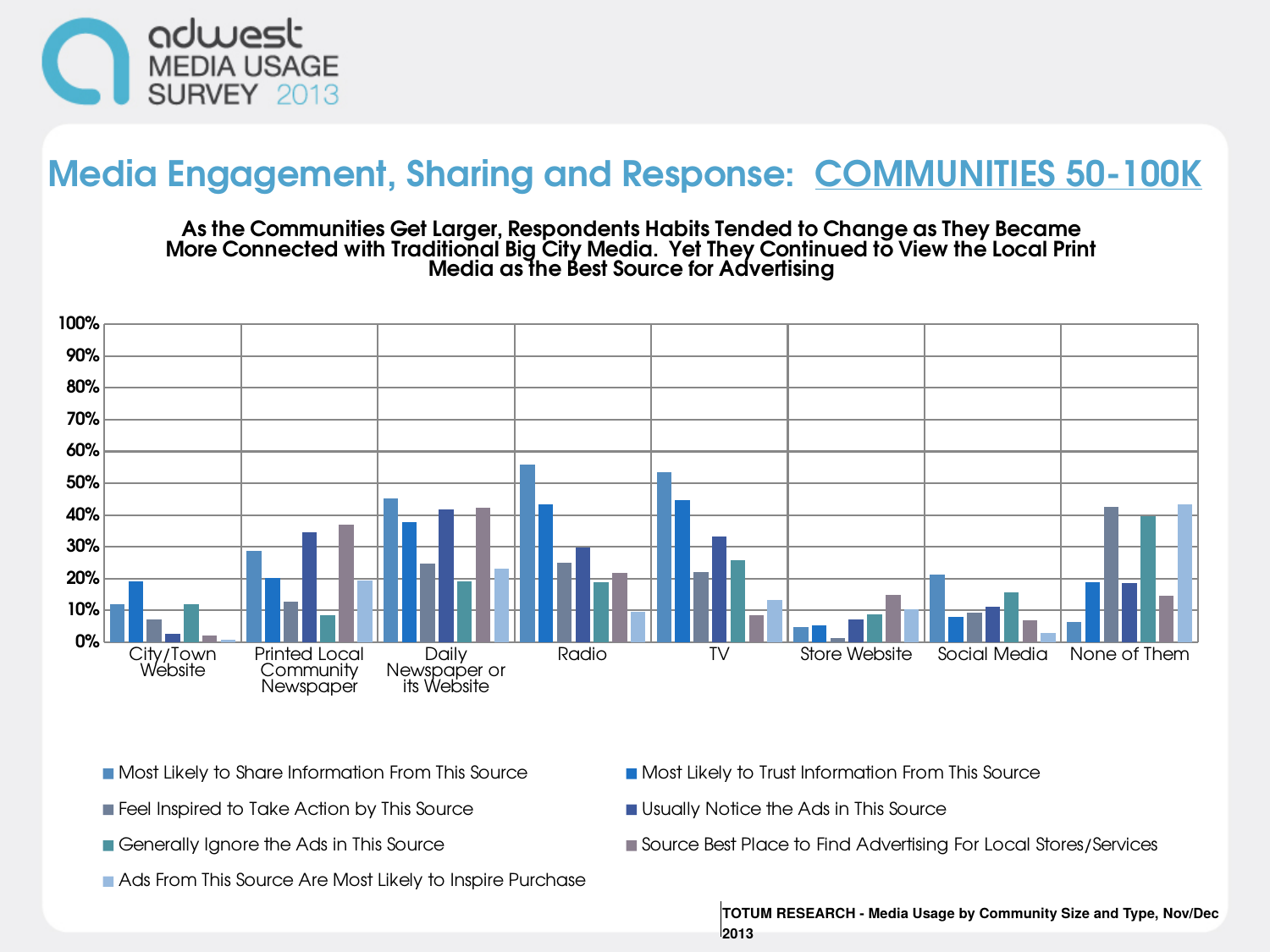

### Chart: As the Communities Get Larger, Respondents Habits Tended to Change as They Became More Connected with Traditional Big City Media.  Yet They Continued to View the Local Print Media as the Best Source for Advertising

| Category | Most Likely to Share Information From This Source | Most Likely to Trust Information From This Source | Feel Inspired to Take Action by This Source | Usually Notice the Ads in This Source | Generally Ignore the Ads in This Source | Source Best Place to Find Advertising For Local Stores/Services | Ads From This Source Are Most Likely to Inspire Purchase |
|---|---|---|---|---|---|---|---|
| City/Town Website | 11.9 | 19.1 | 7.2 | 2.7 | 11.9 | 2.2 | 0.9 |
| Printed Local Community Newspaper | 28.7 | 20.2 | 12.8 | 34.6 | 8.6 | 37.1 | 19.4 |
| Daily Newspaper or its Website | 45.2 | 37.8 | 24.8 | 41.9 | 19.1 | 42.4 | 23.2 |
| Radio | 55.8 | 43.4 | 25.0 | 29.9 | 19.0 | 21.7 | 9.6 |
| TV | 53.6 | 44.7 | 22.0 | 33.2 | 25.9 | 8.5 | 13.3 |
| Store Website | 4.8 | 5.2 | 1.4 | 7.3 | 8.7 | 15.0 | 10.4 |
| Social Media | 21.3 | 8.1 | 9.4 | 11.1 | 15.8 | 6.8 | 3.0 |
| None of Them | 6.5 | 18.8 | 42.7 | 18.7 | 39.7 | 14.6 | 43.4 |
Media Engagement, Sharing and Response:  COMMUNITIES 50-100K
| TOTUM RESEARCH - Media Usage by Community Size and Type, Nov/Dec 2013 |
| --- |